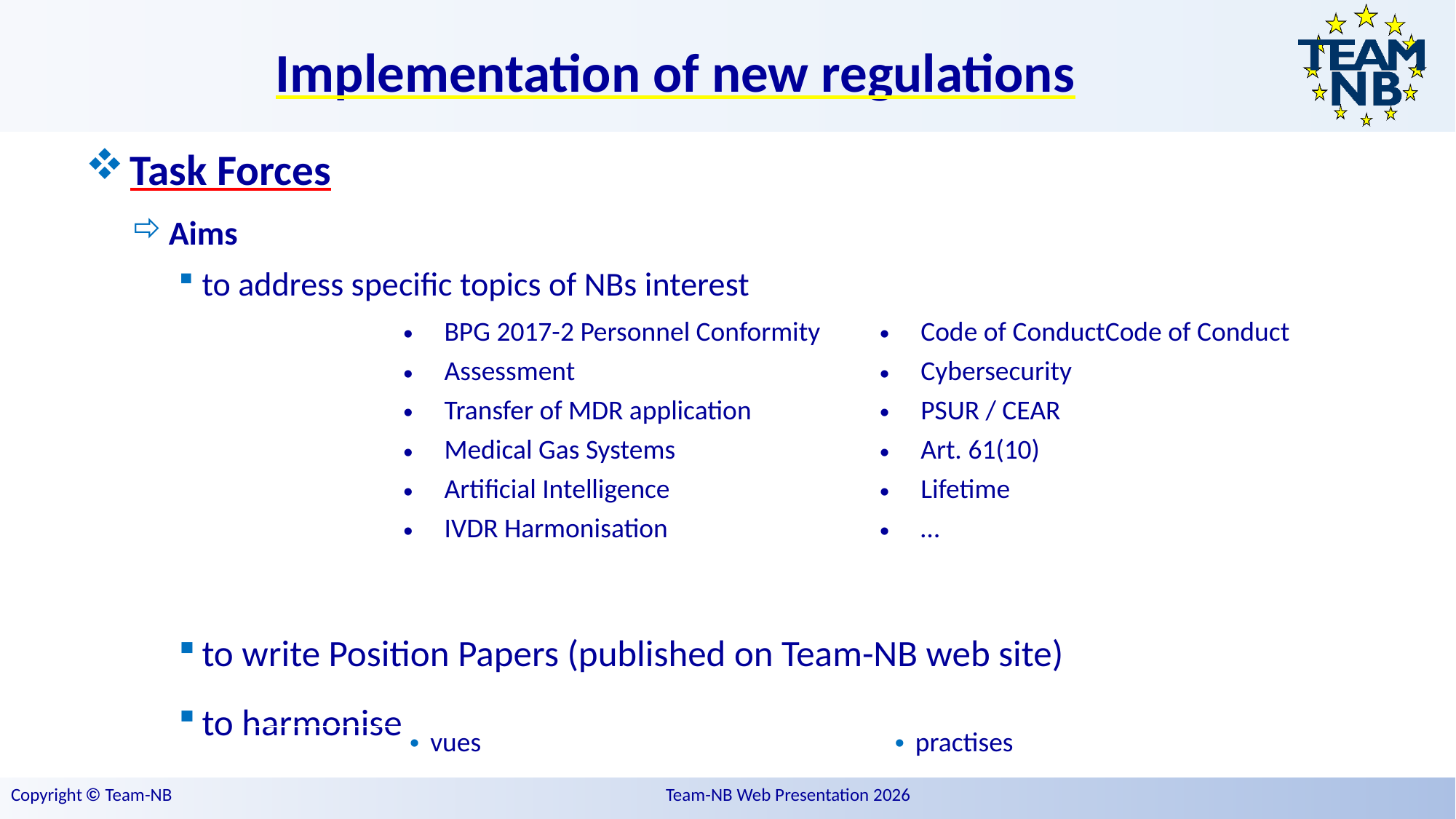

# Implementation of new regulations
 Task Forces
 Aims
to address specific topics of NBs interest

to write Position Papers (published on Team-NB web site)
to harmonise
| BPG 2017-2 Personnel Conformity | Code of ConductCode of Conduct |
| --- | --- |
| Assessment | Cybersecurity |
| Transfer of MDR application | PSUR / CEAR |
| Medical Gas Systems | Art. 61(10) |
| Artificial Intelligence | Lifetime |
| IVDR Harmonisation | … |
| vues | practises |
| --- | --- |